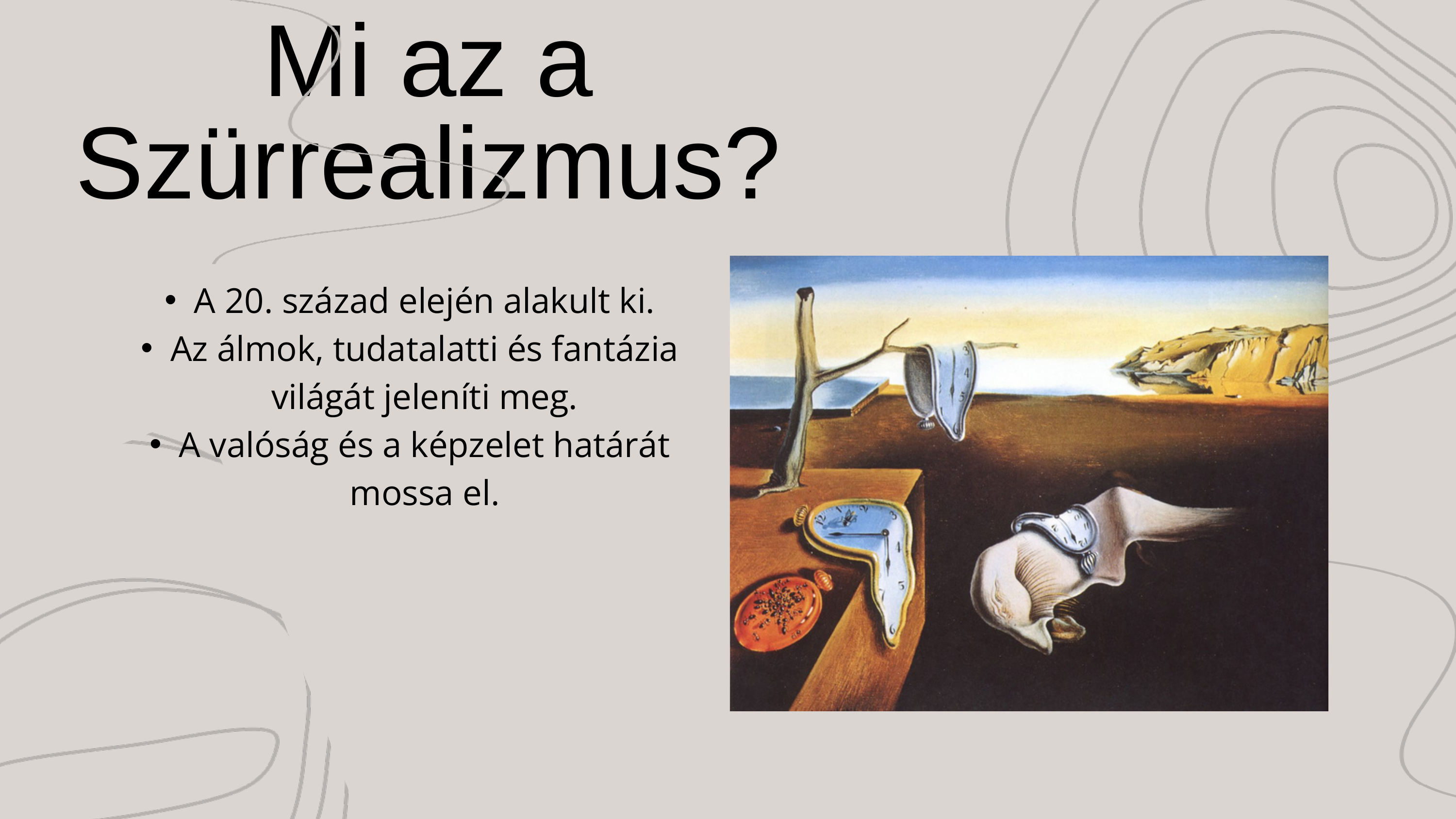

Mi az a Szürrealizmus?

A 20. század elején alakult ki.
Az álmok, tudatalatti és fantázia világát jeleníti meg.
A valóság és a képzelet határát mossa el.